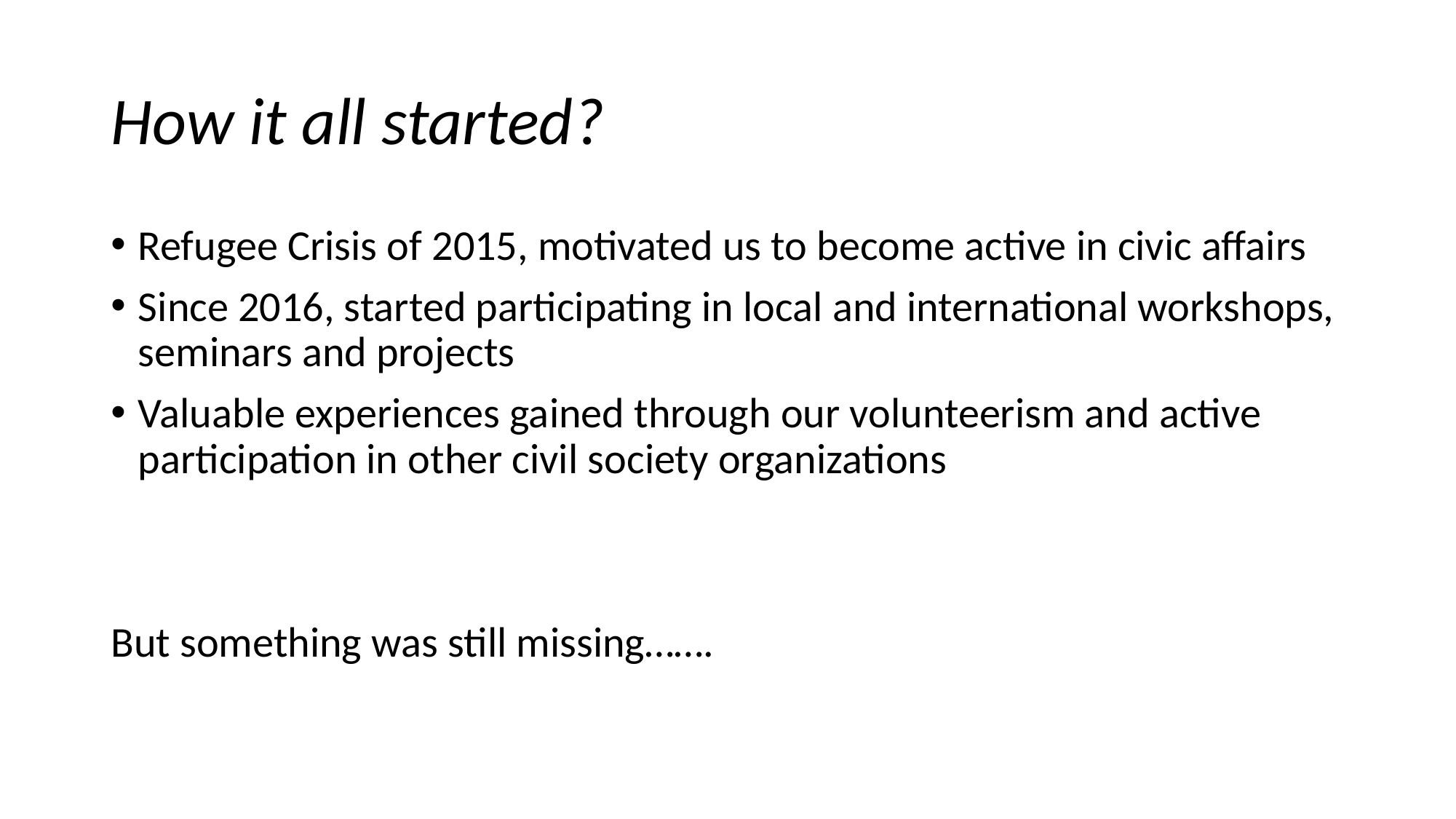

# How it all started?
Refugee Crisis of 2015, motivated us to become active in civic affairs
Since 2016, started participating in local and international workshops, seminars and projects
Valuable experiences gained through our volunteerism and active participation in other civil society organizations

But something was still missing…….